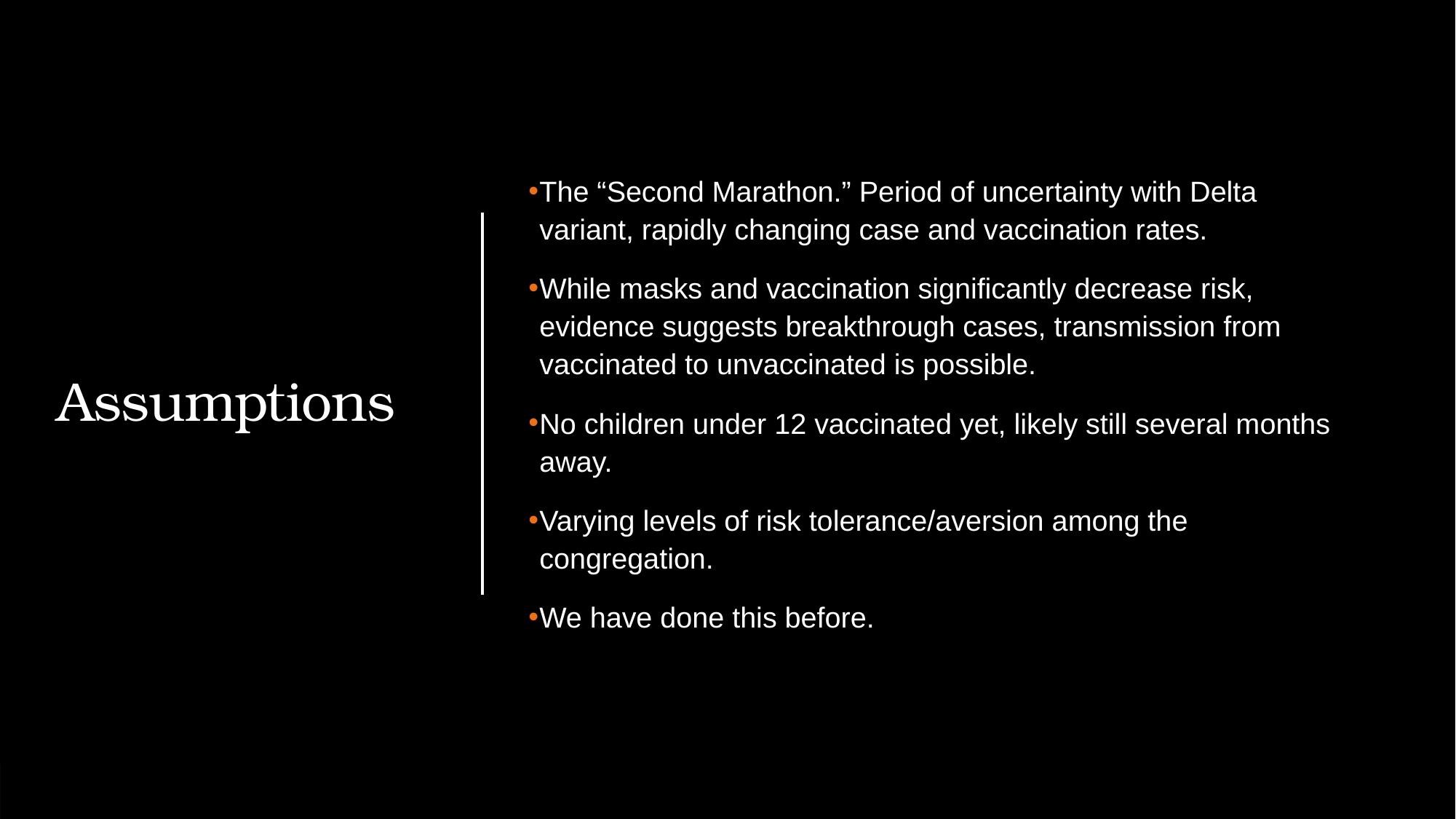

# Assumptions

The “Second Marathon.” Period of uncertainty with Delta variant, rapidly changing case and vaccination rates.
While masks and vaccination significantly decrease risk, evidence suggests breakthrough cases, transmission from vaccinated to unvaccinated is possible.
No children under 12 vaccinated yet, likely still several months away.
Varying levels of risk tolerance/aversion among the congregation.
We have done this before.